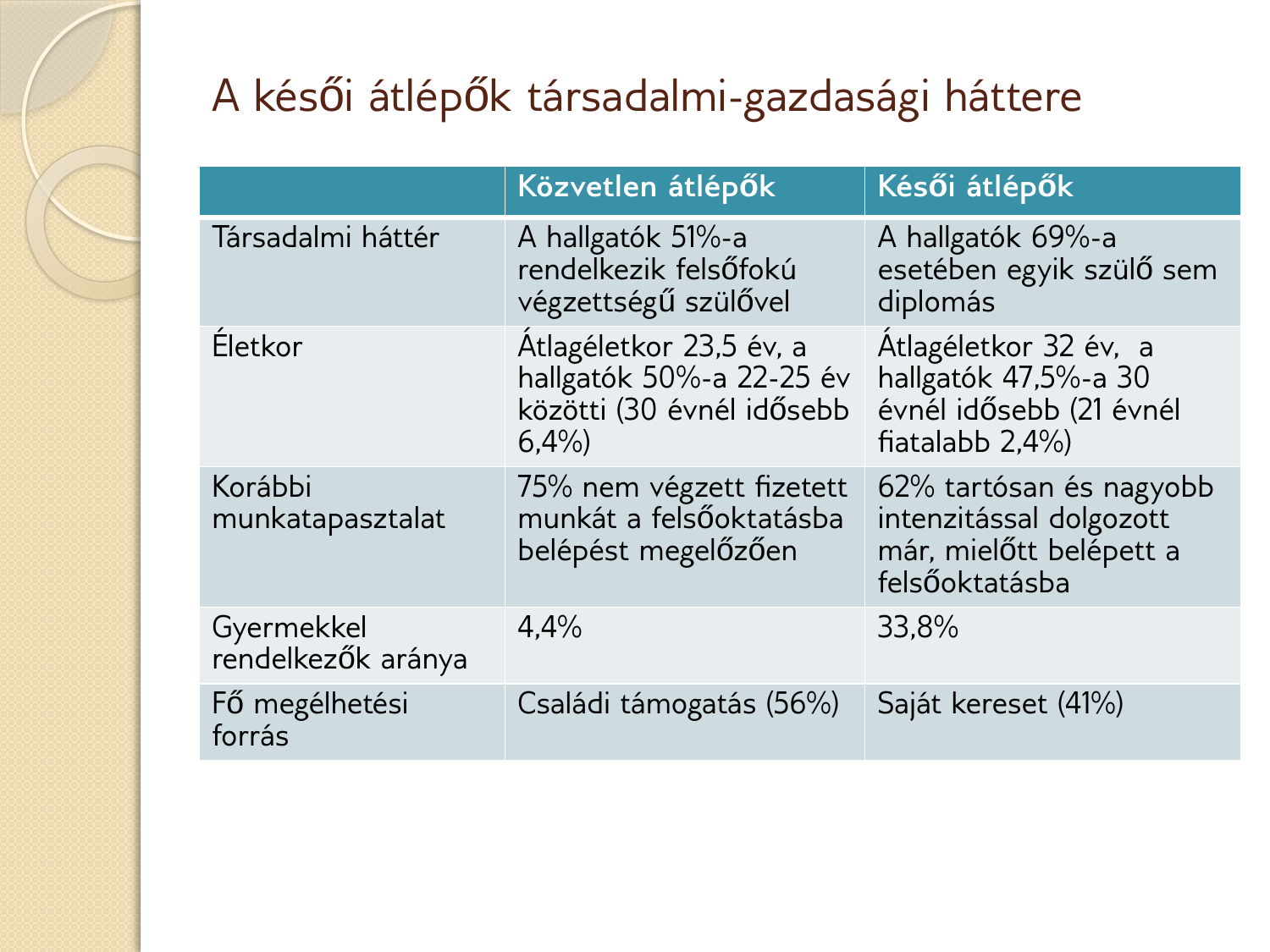

# A késői átlépők társadalmi-gazdasági háttere
|  | Közvetlen átlépők | Késői átlépők |
| --- | --- | --- |
| Társadalmi háttér | A hallgatók 51%-a rendelkezik felsőfokú végzettségű szülővel | A hallgatók 69%-a esetében egyik szülő sem diplomás |
| Életkor | Átlagéletkor 23,5 év, a hallgatók 50%-a 22-25 év közötti (30 évnél idősebb 6,4%) | Átlagéletkor 32 év, a hallgatók 47,5%-a 30 évnél idősebb (21 évnél fiatalabb 2,4%) |
| Korábbi munkatapasztalat | 75% nem végzett fizetett munkát a felsőoktatásba belépést megelőzően | 62% tartósan és nagyobb intenzitással dolgozott már, mielőtt belépett a felsőoktatásba |
| Gyermekkel rendelkezők aránya | 4,4% | 33,8% |
| Fő megélhetési forrás | Családi támogatás (56%) | Saját kereset (41%) |